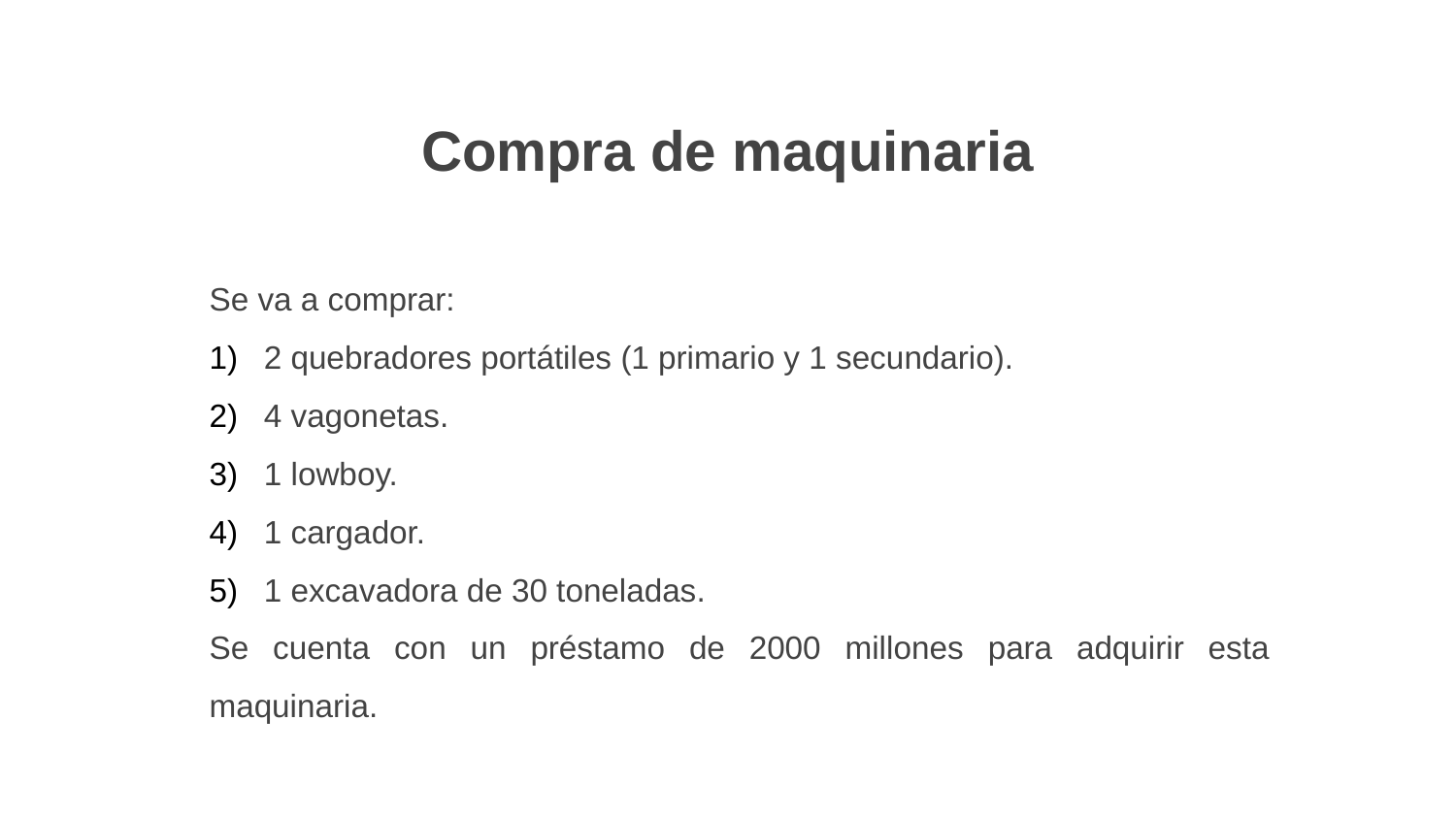

# Compra de maquinaria
Se va a comprar:
2 quebradores portátiles (1 primario y 1 secundario).
4 vagonetas.
1 lowboy.
1 cargador.
1 excavadora de 30 toneladas.
Se cuenta con un préstamo de 2000 millones para adquirir esta maquinaria.